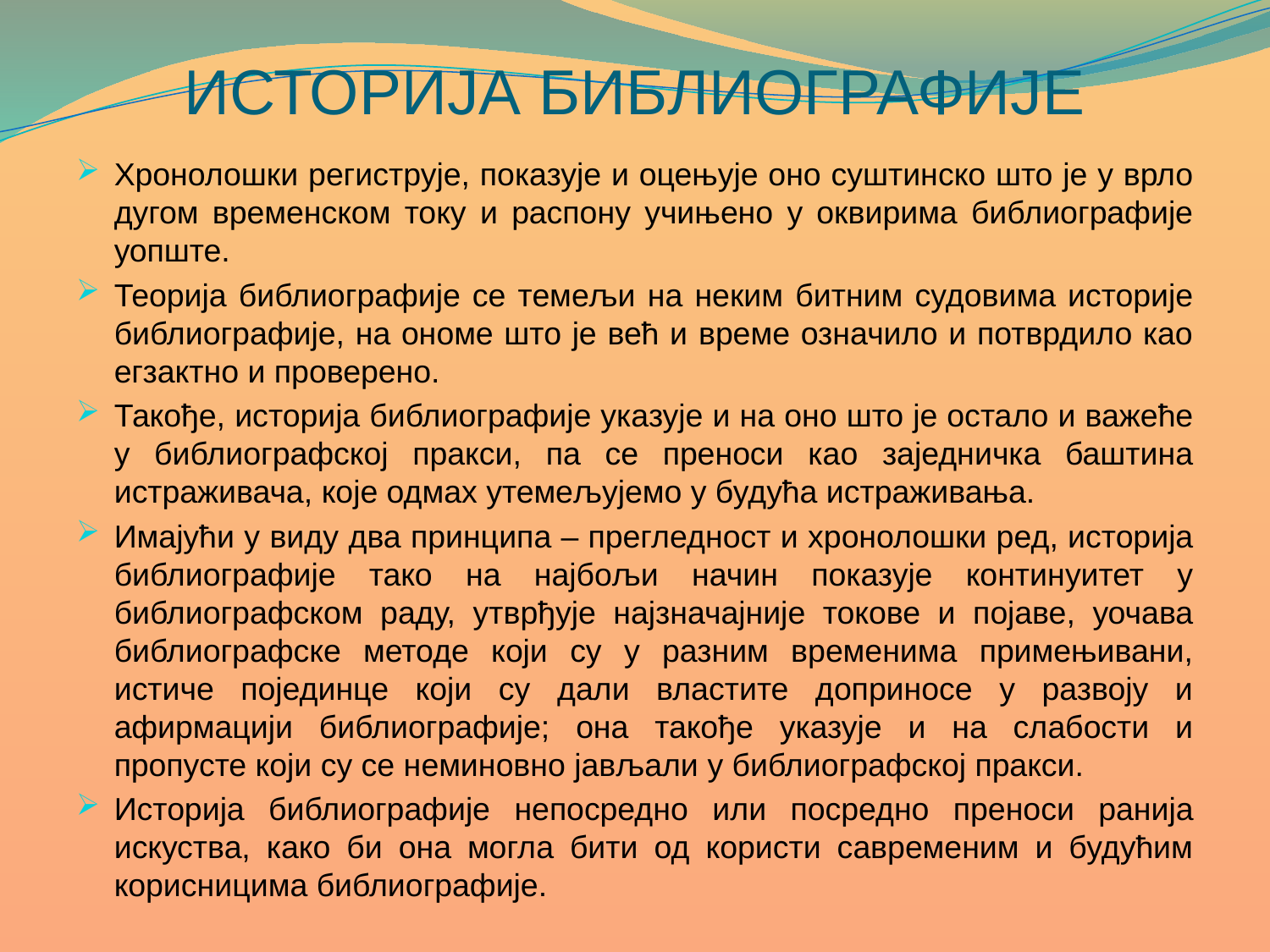

# ИСТОРИЈА БИБЛИОГРАФИЈЕ
Хронолошки региструје, показује и оцењује оно суштинско што је у врло дугом временском току и распону учињено у оквирима библиографије уопште.
Теорија библиографије се темељи на неким битним судовима историје библиографије, на ономе што је већ и време означило и потврдило као егзактно и проверено.
Такође, историја библиографије указује и на оно што је остало и важеће у библиографској пракси, па се преноси као заједничка баштина истраживача, које одмах утемељујемо у будућа истраживања.
Имајући у виду два принципа – прегледност и хронолошки ред, историја библиографије тако на најбољи начин показује континуитет у библиографском раду, утврђује најзначајније токове и појаве, уочава библиографске методе који су у разним временима примењивани, истиче појединце који су дали властите доприносе у развоју и афирмацији библиографије; она такође указује и на слабости и пропусте који су се неминовно јављали у библиографској пракси.
Историја библиографије непосредно или посредно преноси ранија искуства, како би она могла бити од користи савременим и будућим корисницима библиографије.